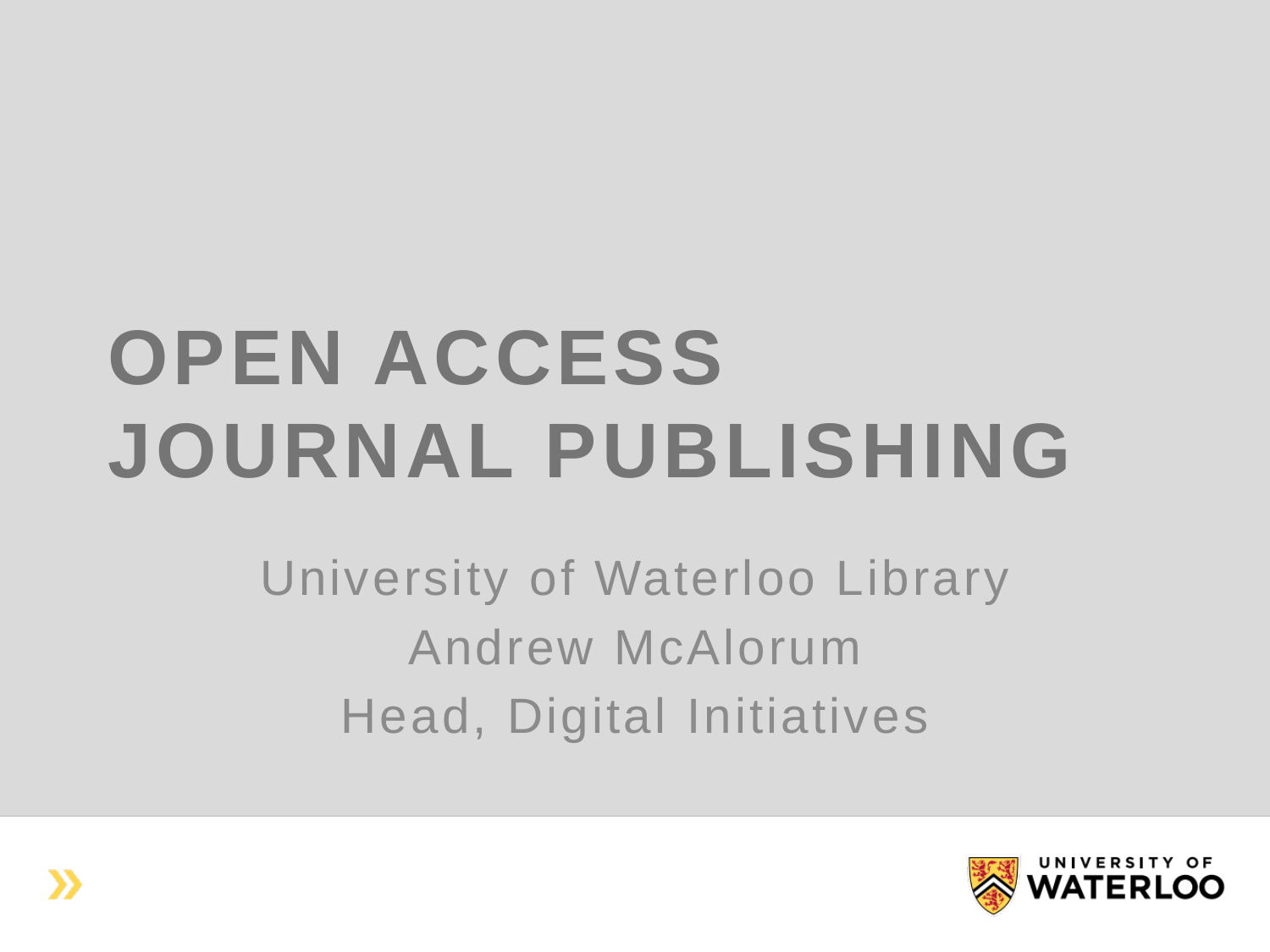

# Open Access Journal Publishing
University of Waterloo Library
Andrew McAlorum
Head, Digital Initiatives